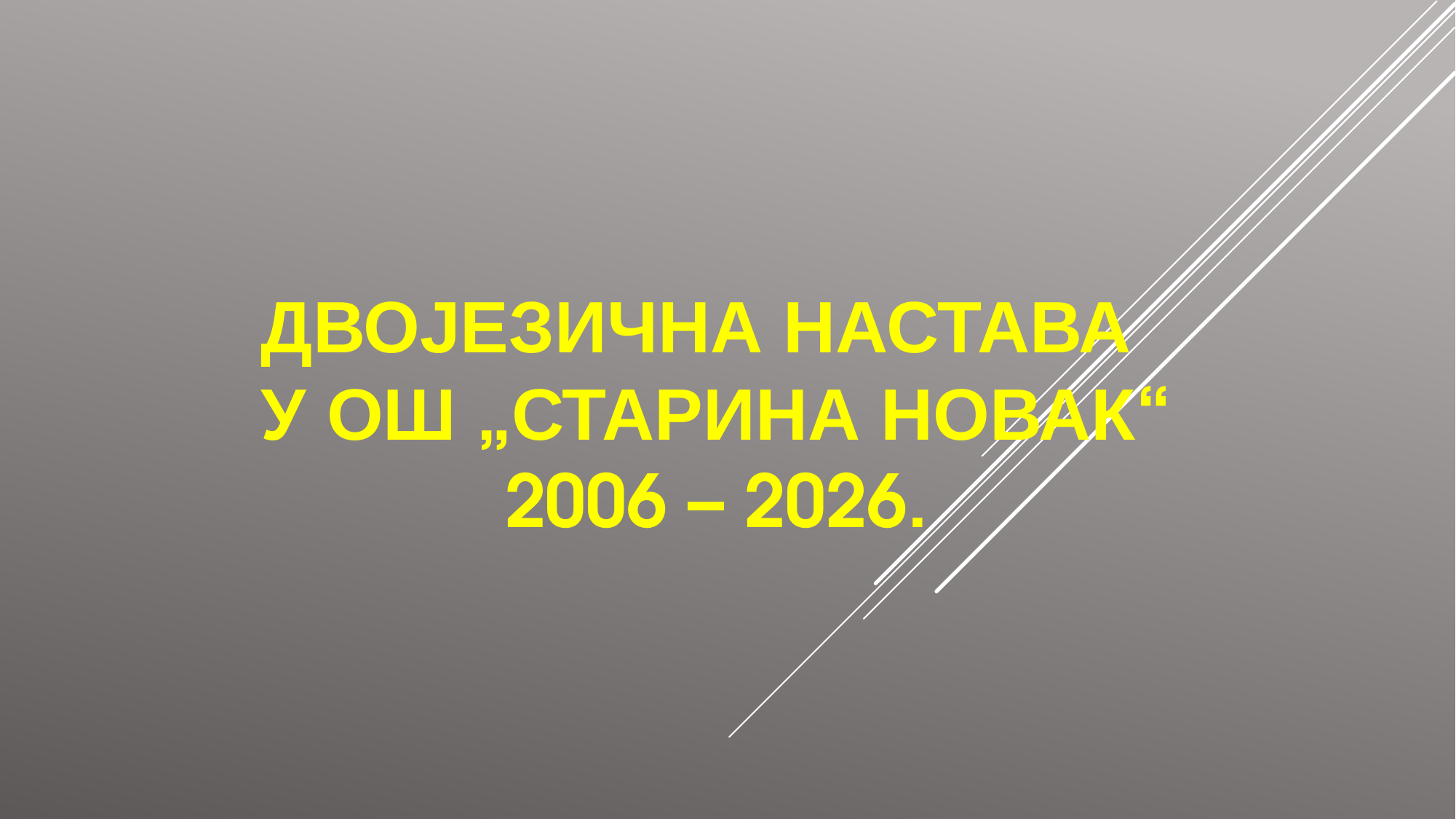

# двојезичнА наставА У ОШ „СТАРИНА НОВАК“ 2006 – 2026.